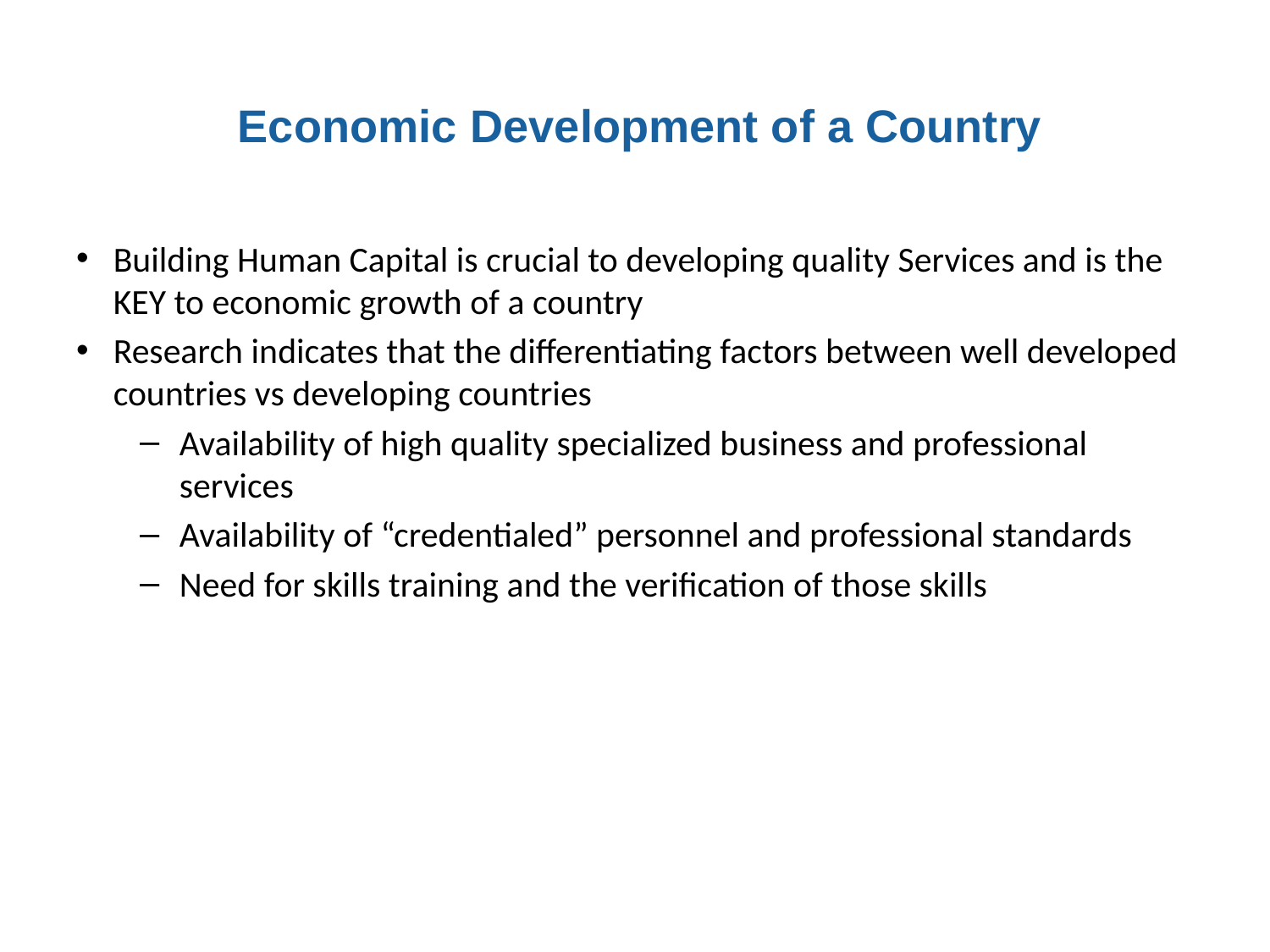

RS/02 - 2012-08-05
Economic Development of a Country

Building Human Capital is crucial to developing quality Services and is the KEY to economic growth of a country
Research indicates that the differentiating factors between well developed countries vs developing countries
Availability of high quality specialized business and professional services
Availability of “credentialed” personnel and professional standards
Need for skills training and the verification of those skills